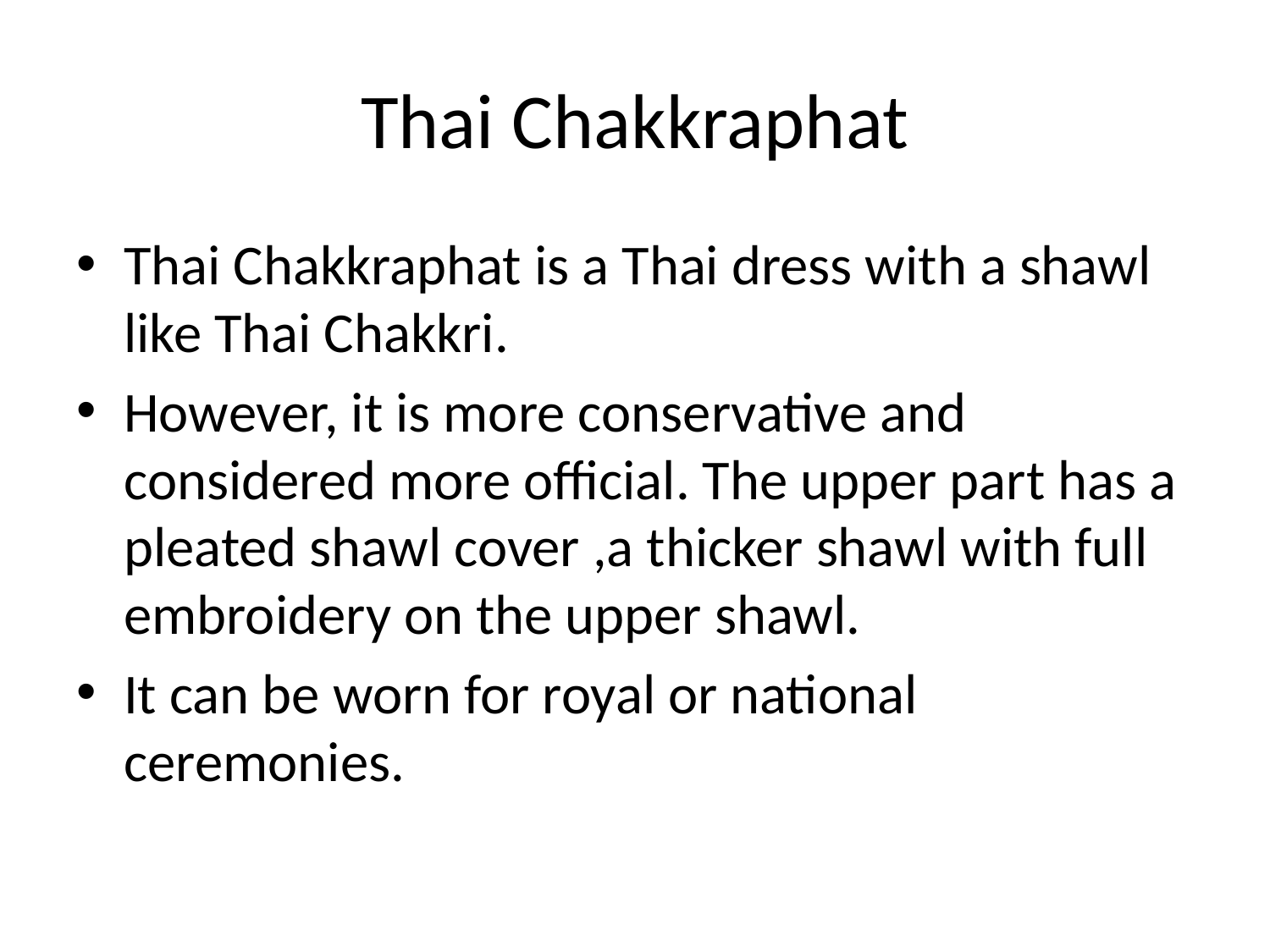

# Thai Chakkraphat
Thai Chakkraphat is a Thai dress with a shawl like Thai Chakkri.
However, it is more conservative and considered more official. The upper part has a pleated shawl cover ,a thicker shawl with full embroidery on the upper shawl.
It can be worn for royal or national ceremonies.